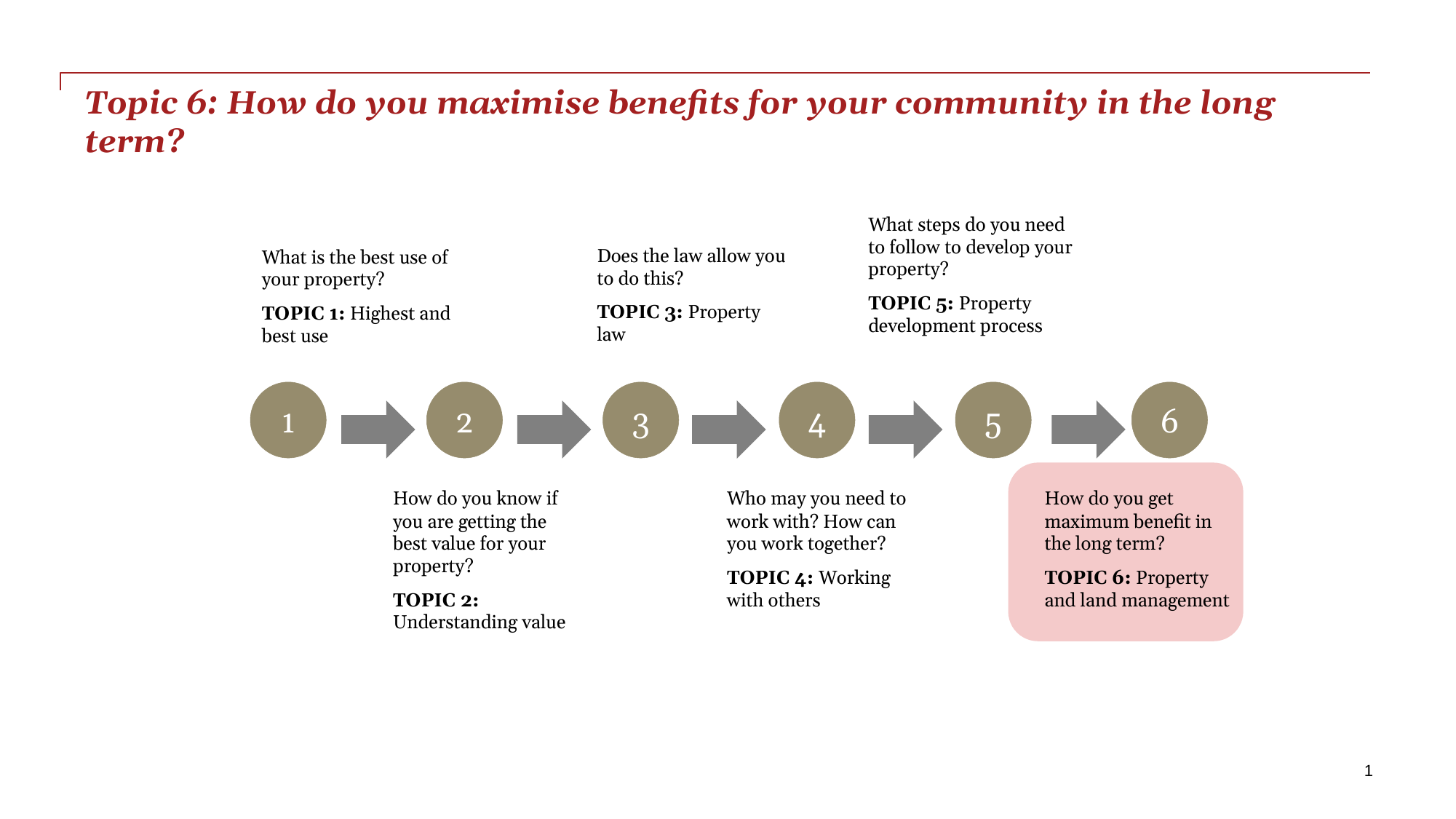

# Topic 6: How do you maximise benefits for your community in the long term?
What steps do you need to follow to develop your property?
TOPIC 5: Property development process
Does the law allow you to do this?
TOPIC 3: Property law
What is the best use of your property?
TOPIC 1: Highest and best use
1
2
3
4
5
6

How do you know if you are getting the best value for your property?
TOPIC 2: Understanding value
Who may you need to work with? How can you work together?
TOPIC 4: Working with others
How do you get maximum benefit in the long term?
TOPIC 6: Property and land management
1